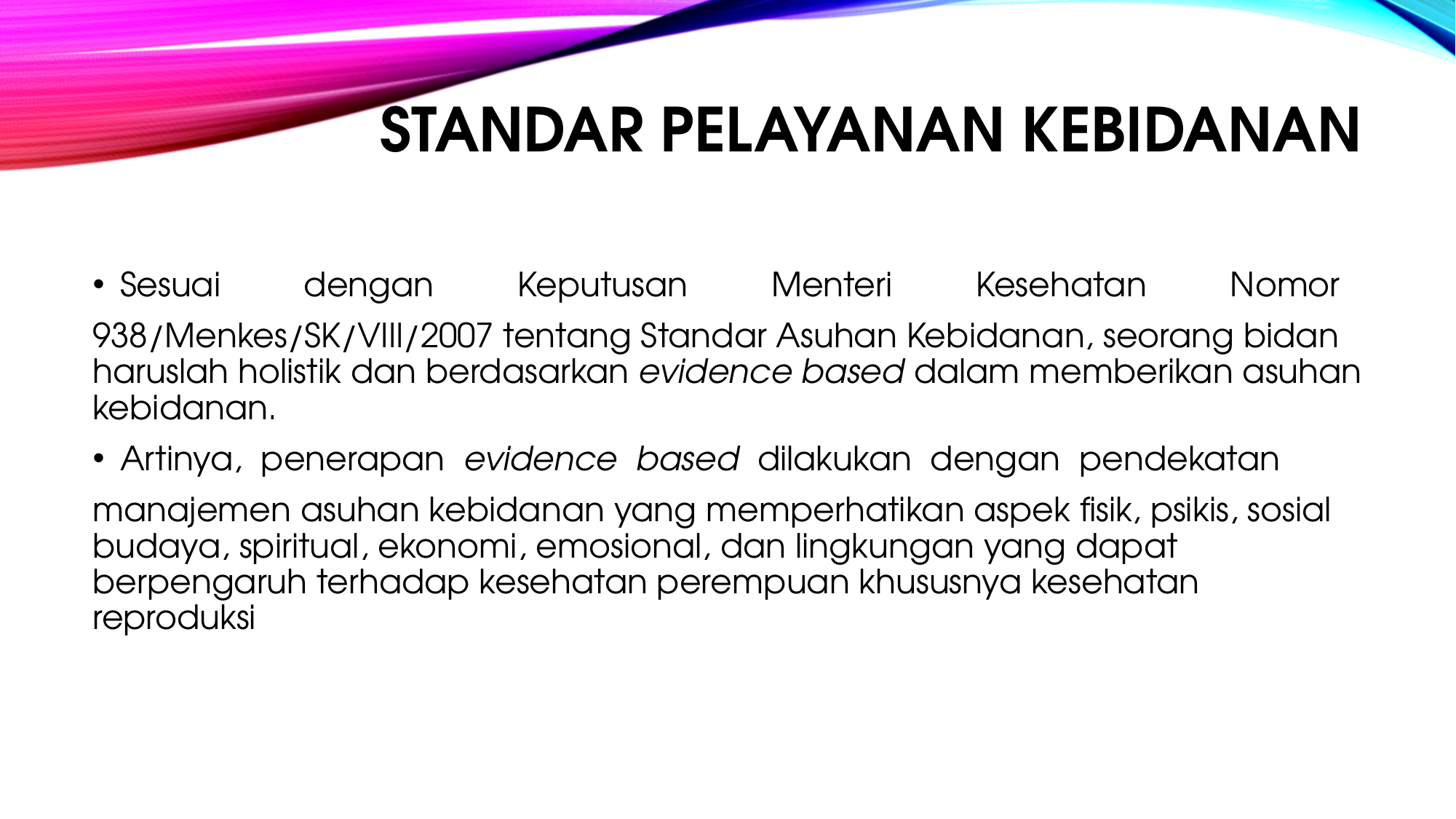

# Standar Pelayanan Kebidanan
Sesuai         dengan         Keputusan         Menteri         Kesehatan         Nomor
938/Menkes/SK/VIII/2007 tentang Standar Asuhan Kebidanan, seorang bidan haruslah holistik dan berdasarkan evidence based dalam memberikan asuhan kebidanan.
Artinya,  penerapan  evidence  based  dilakukan  dengan  pendekatan
manajemen asuhan kebidanan yang memperhatikan aspek fisik, psikis, sosial budaya, spiritual, ekonomi, emosional, dan lingkungan yang dapat berpengaruh terhadap kesehatan perempuan khususnya kesehatan reproduksi